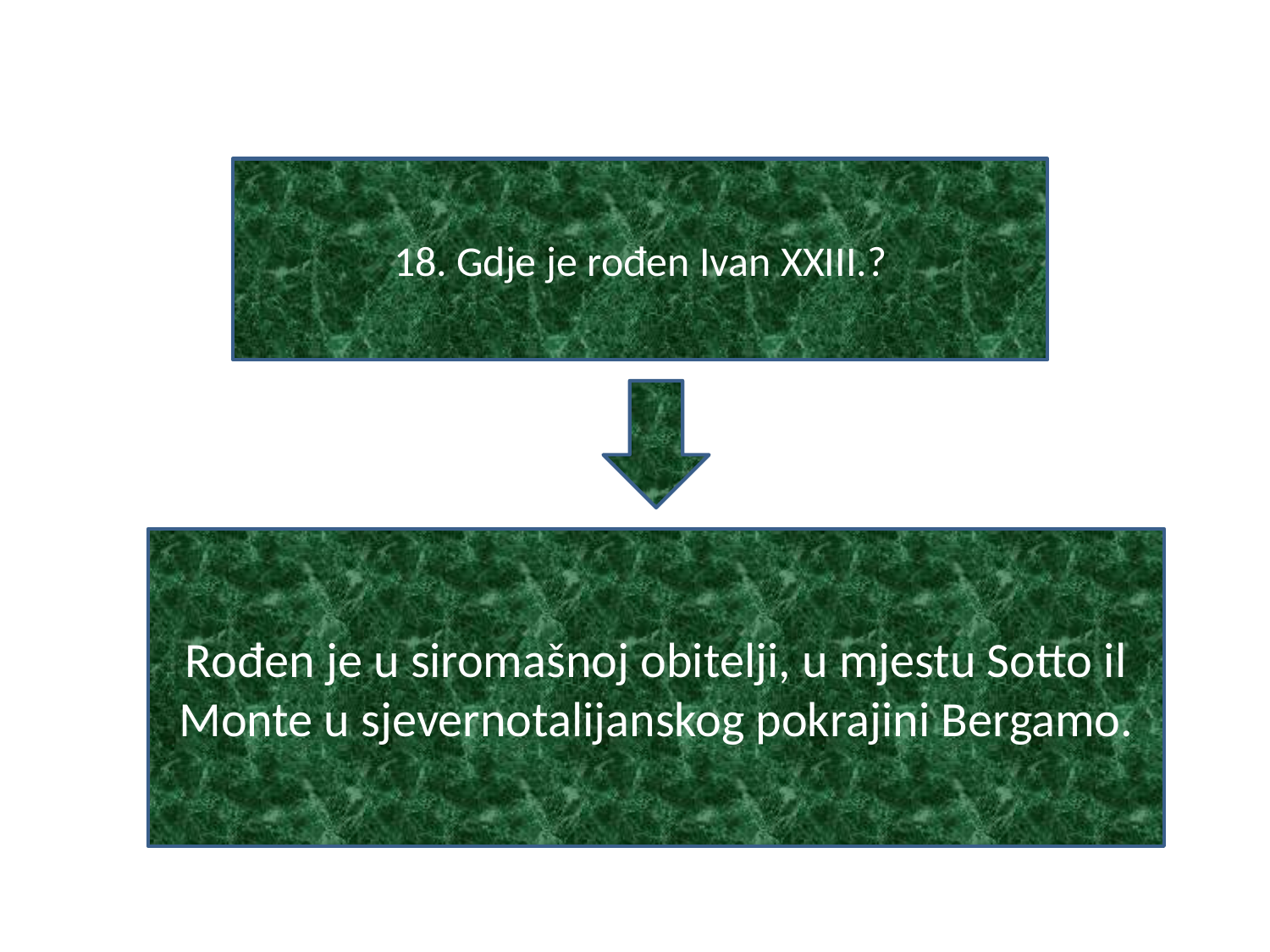

#
18. Gdje je rođen Ivan XXIII.?

Rođen je u siromašnoj obitelji, u mjestu Sotto il Monte u sjevernotalijanskog pokrajini Bergamo.